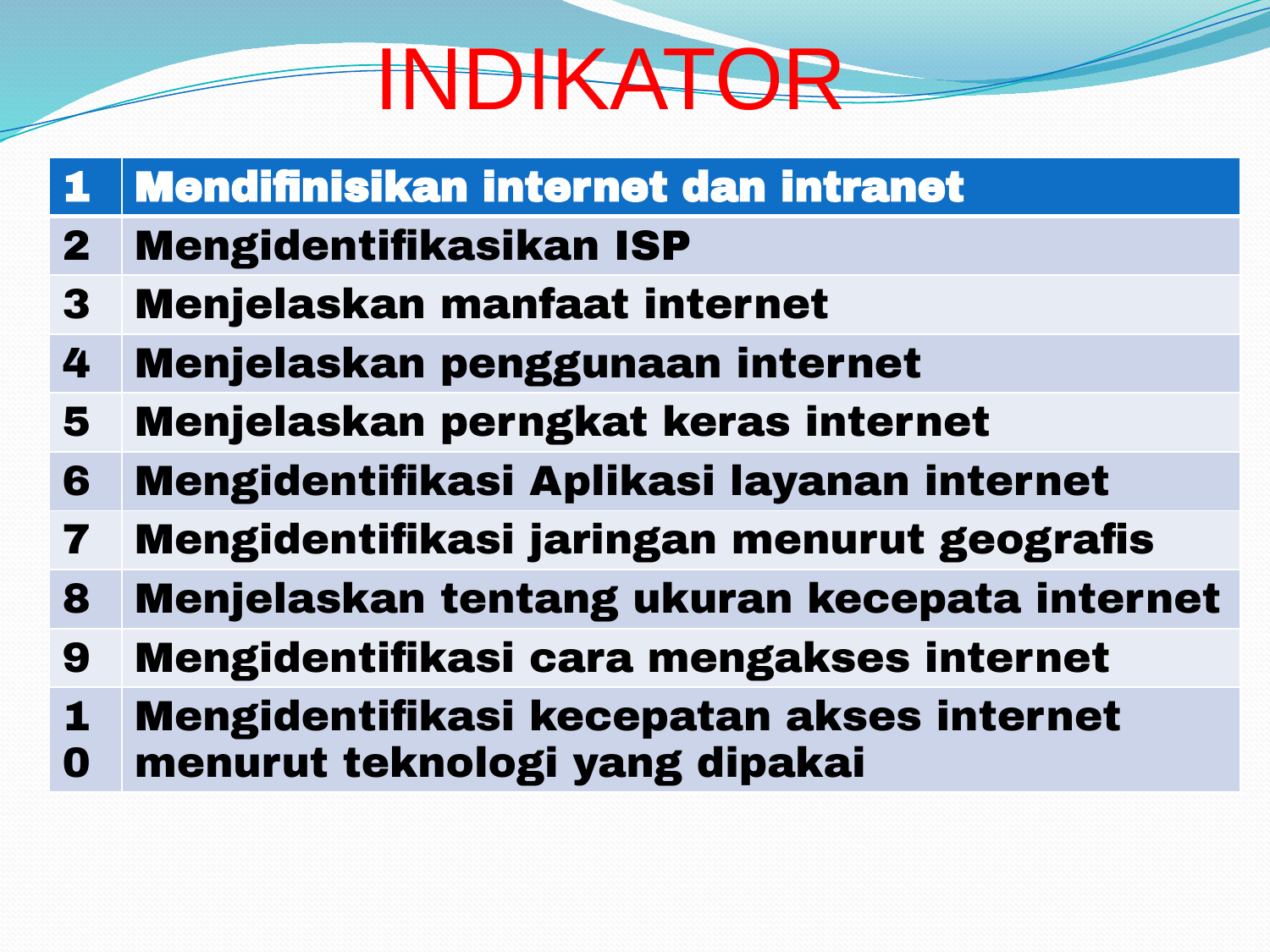

# INDIKATOR
| 1 | Mendifinisikan internet dan intranet |
| --- | --- |
| 2 | Mengidentifikasikan ISP |
| 3 | Menjelaskan manfaat internet |
| 4 | Menjelaskan penggunaan internet |
| 5 | Menjelaskan perngkat keras internet |
| 6 | Mengidentifikasi Aplikasi layanan internet |
| 7 | Mengidentifikasi jaringan menurut geografis |
| 8 | Menjelaskan tentang ukuran kecepata internet |
| 9 | Mengidentifikasi cara mengakses internet |
| 10 | Mengidentifikasi kecepatan akses internet menurut teknologi yang dipakai |